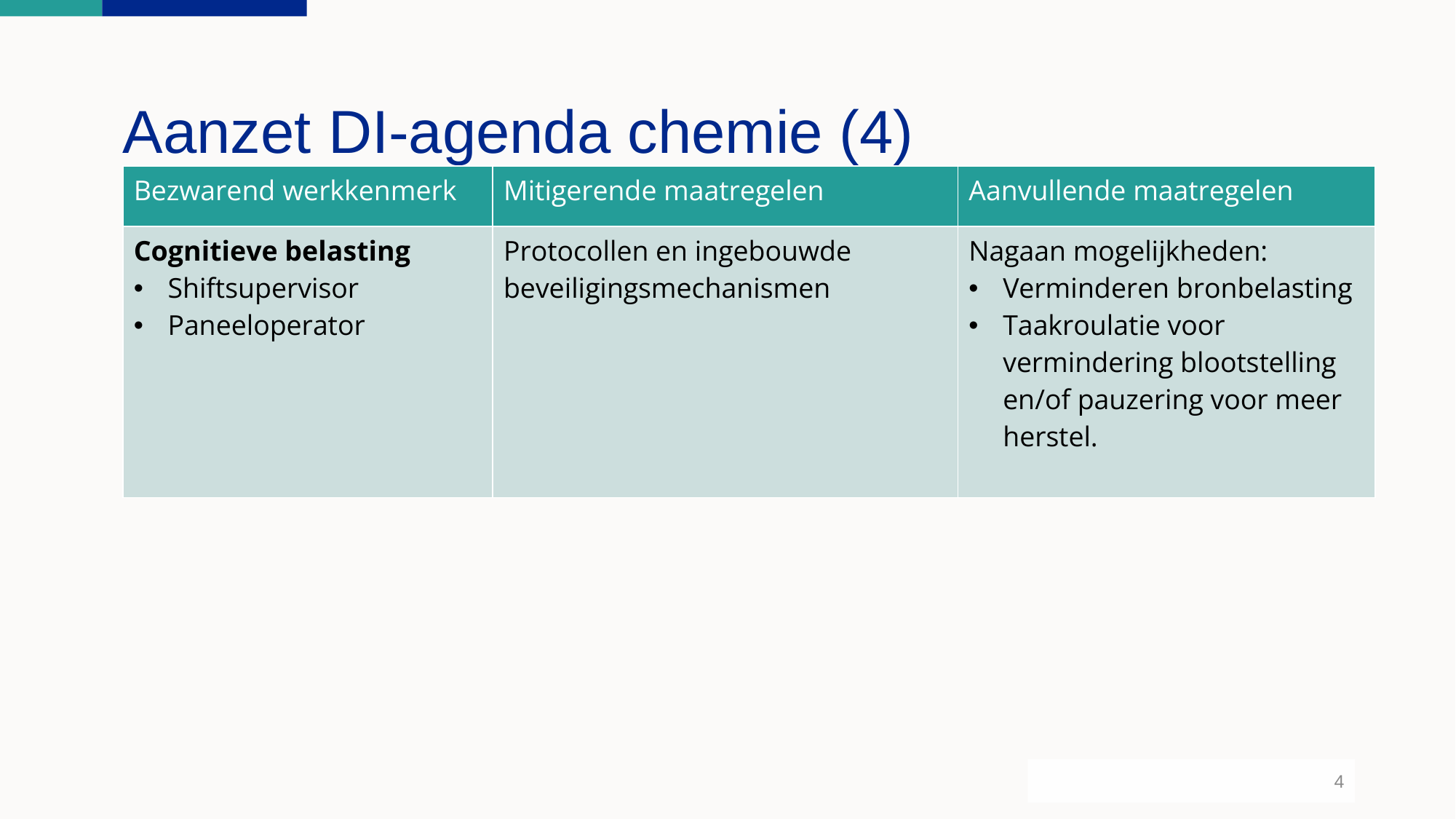

# Aanzet DI-agenda chemie (4)
| Bezwarend werkkenmerk | Mitigerende maatregelen | Aanvullende maatregelen |
| --- | --- | --- |
| Cognitieve belasting Shiftsupervisor Paneeloperator | Protocollen en ingebouwde beveiligingsmechanismen | Nagaan mogelijkheden: Verminderen bronbelasting Taakroulatie voor vermindering blootstelling en/of pauzering voor meer herstel. |
4